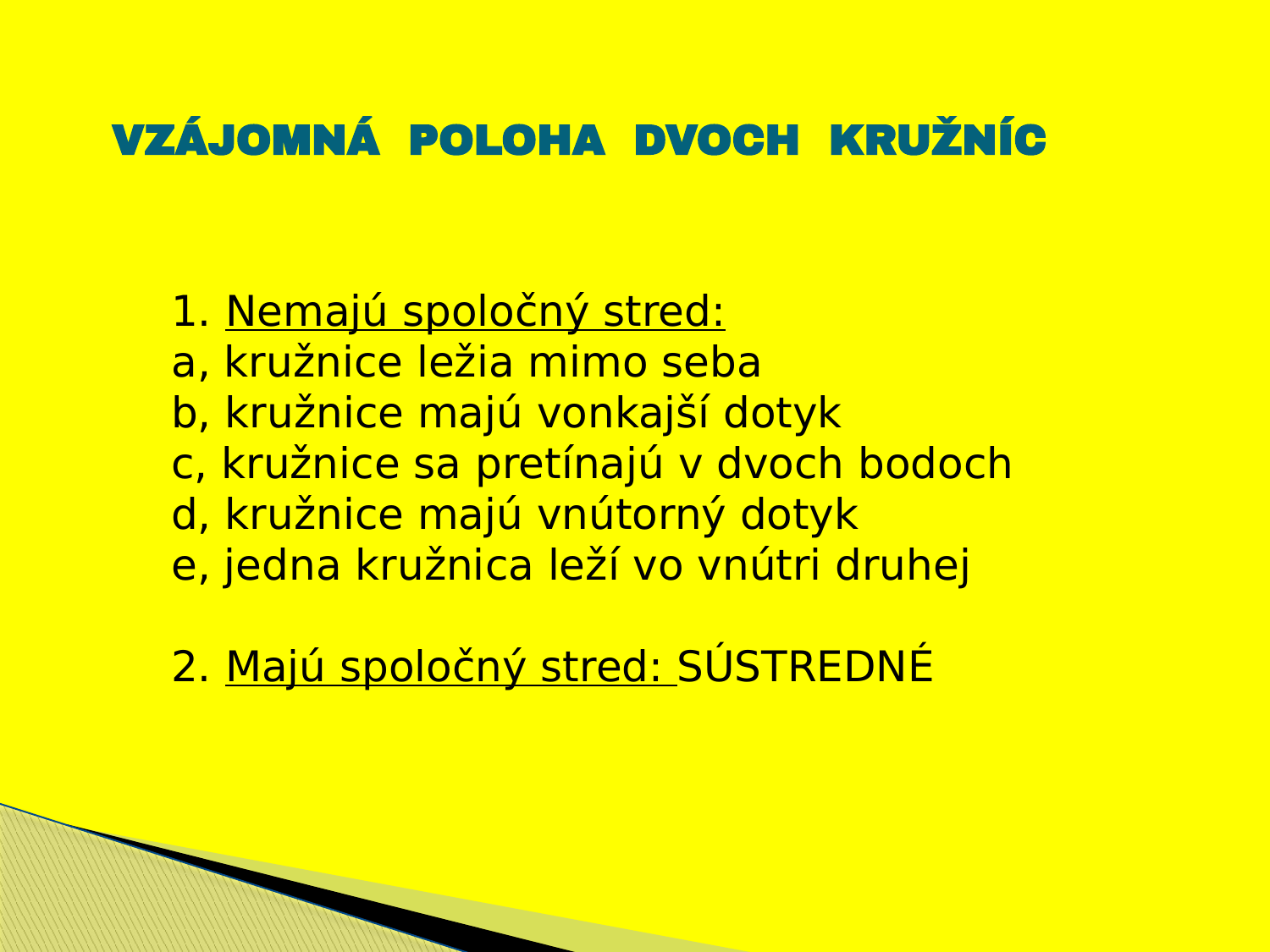

# VZÁJOMNÁ  POLOHA  DVOCH  KRUŽNÍC

1. Nemajú spoločný stred:
a, kružnice ležia mimo seba
b, kružnice majú vonkajší dotyk
c, kružnice sa pretínajú v dvoch bodoch
d, kružnice majú vnútorný dotyk
e, jedna kružnica leží vo vnútri druhej

2. Majú spoločný stred: SÚSTREDNÉ